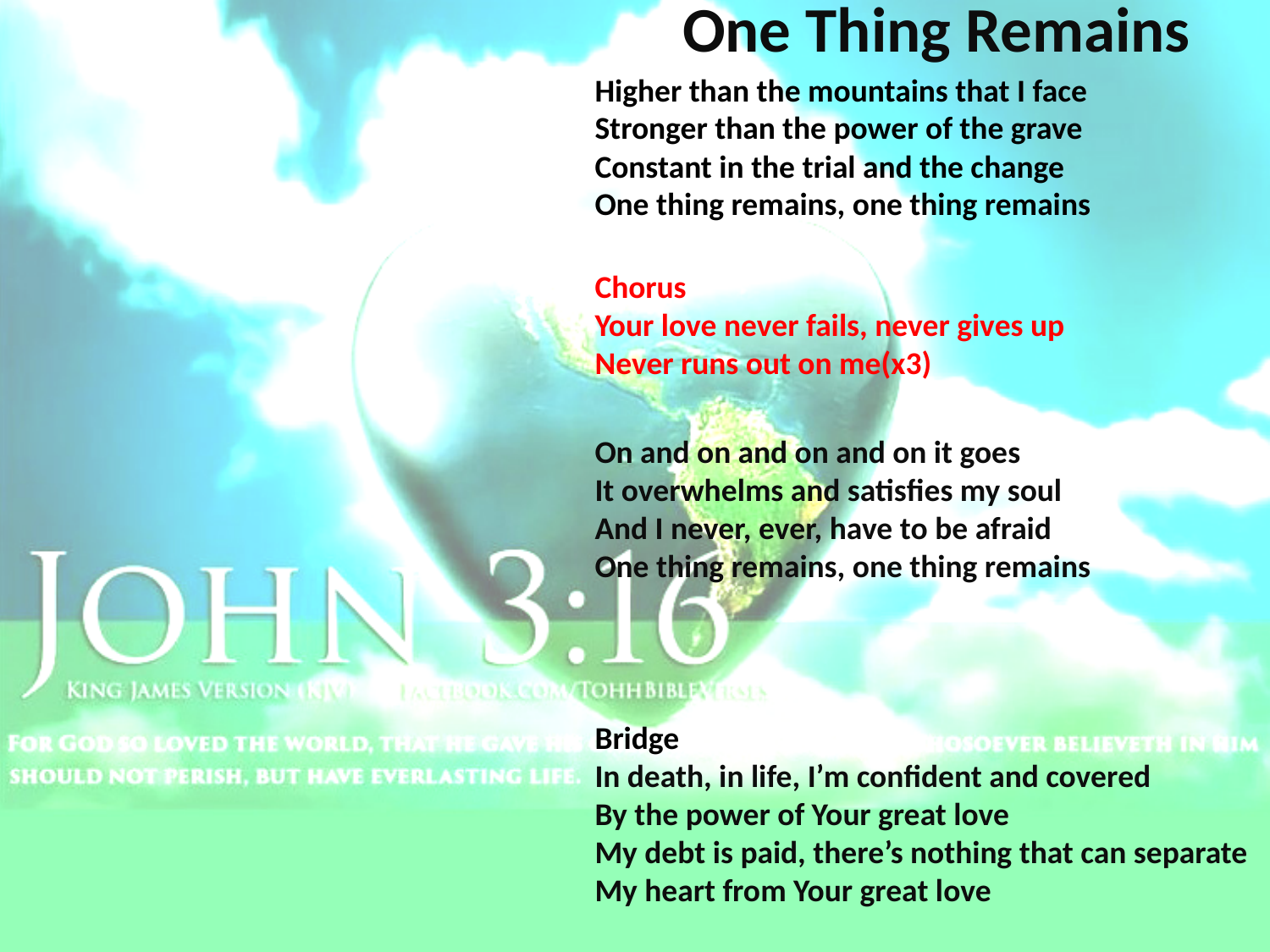

# One Thing Remains
Higher than the mountains that I face
Stronger than the power of the grave
Constant in the trial and the change
One thing remains, one thing remains
Chorus                                                                           Your love never fails, never gives up
Never runs out on me(x3)

On and on and on and on it goes
It overwhelms and satisfies my soul
And I never, ever, have to be afraid
One thing remains, one thing remains

Bridge                                                                             In death, in life, I’m confident and covered
By the power of Your great love
My debt is paid, there’s nothing that can separate
My heart from Your great love